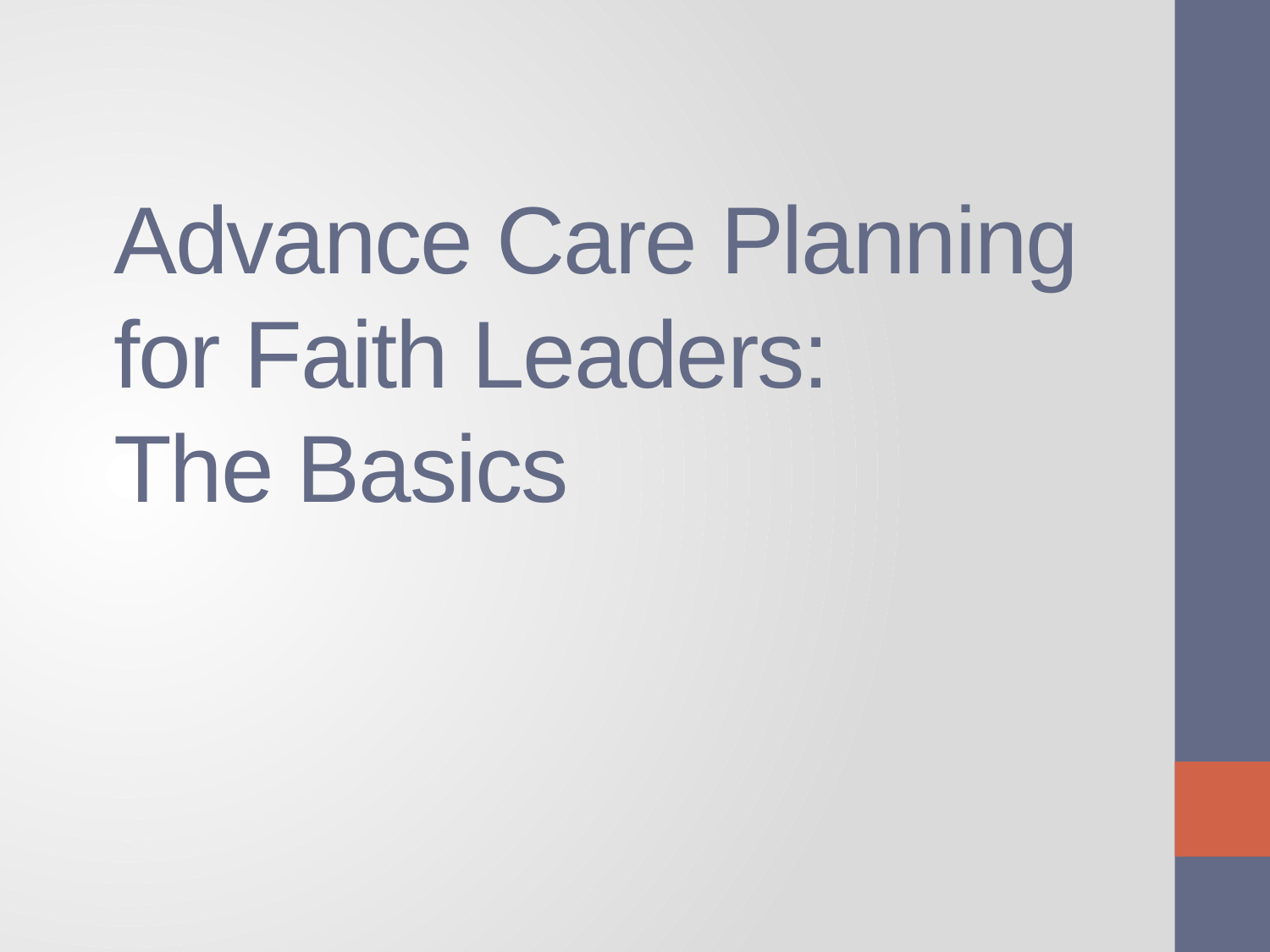

# Advance Care Planning for Faith Leaders: The Basics